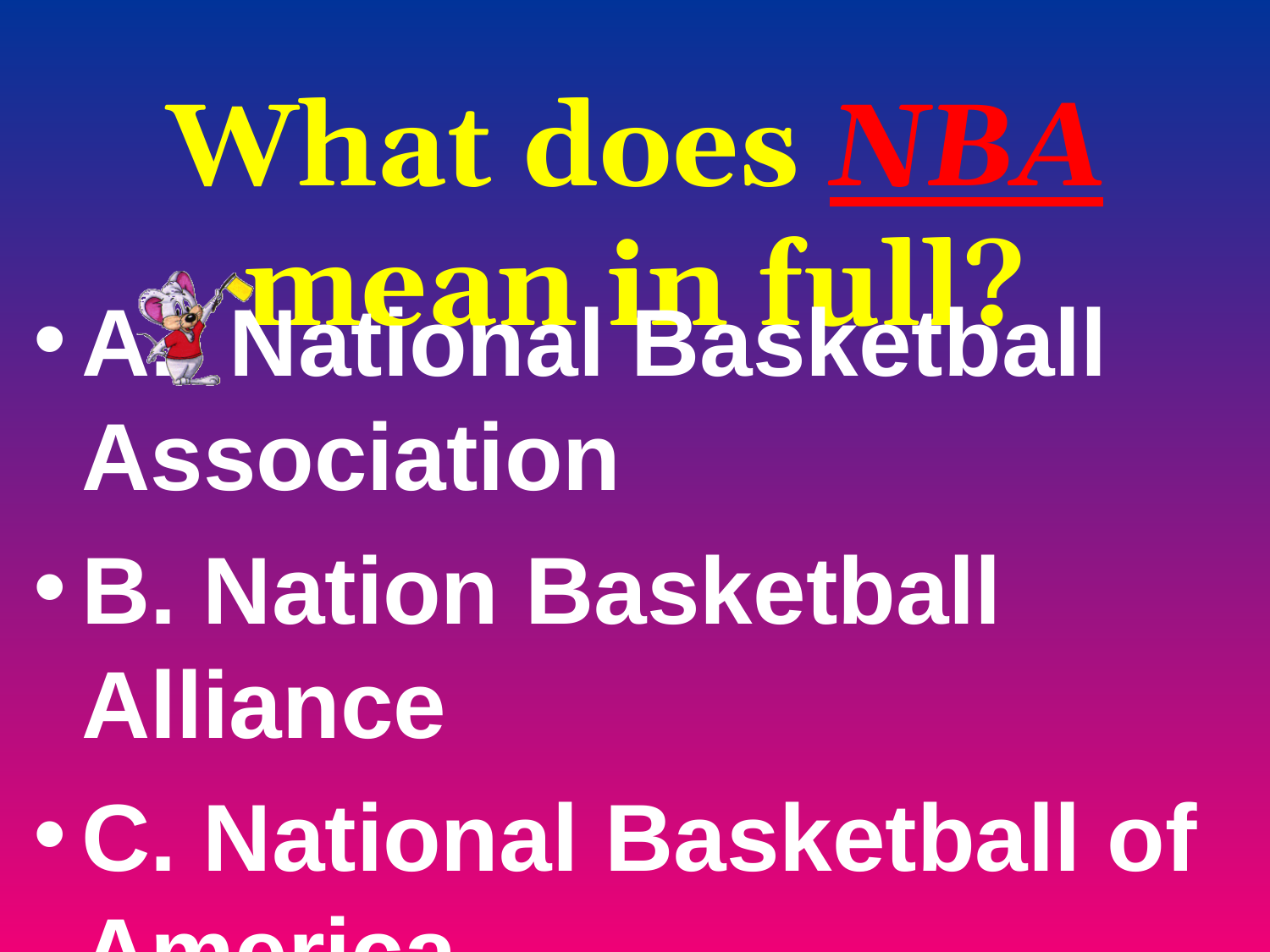

# What does NBA mean in full?

A.  National Basketball Association
B. Nation Basketball Alliance
C. National Basketball of America